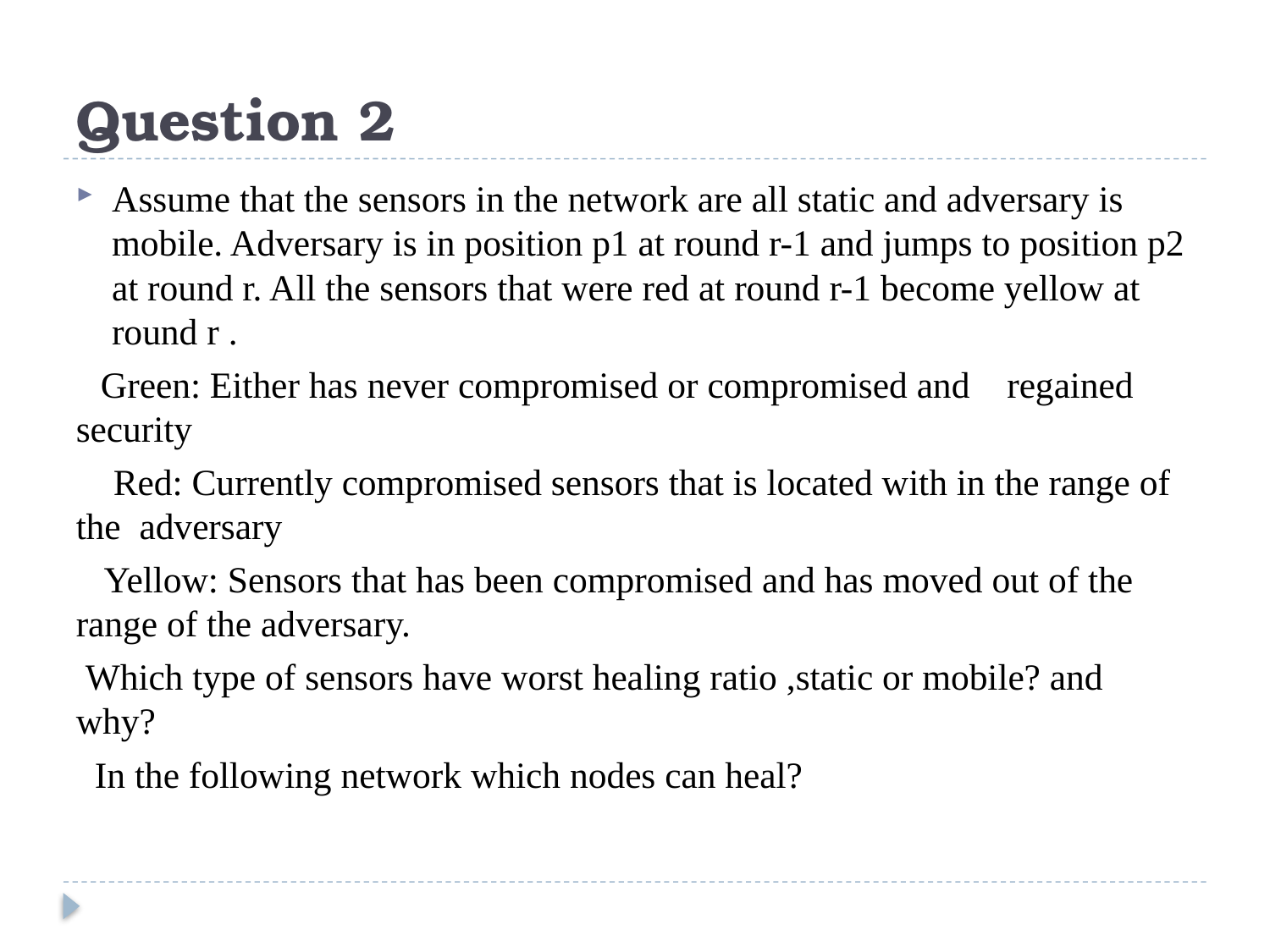

# Question 2
Assume that the sensors in the network are all static and adversary is mobile. Adversary is in position p1 at round r-1 and jumps to position p2 at round r. All the sensors that were red at round r-1 become yellow at round r .
   Green: Either has never compromised or compromised and    regained security
    Red: Currently compromised sensors that is located with in the range of the  adversary
   Yellow: Sensors that has been compromised and has moved out of the range of the adversary.
 Which type of sensors have worst healing ratio ,static or mobile? and  why?
  In the following network which nodes can heal?